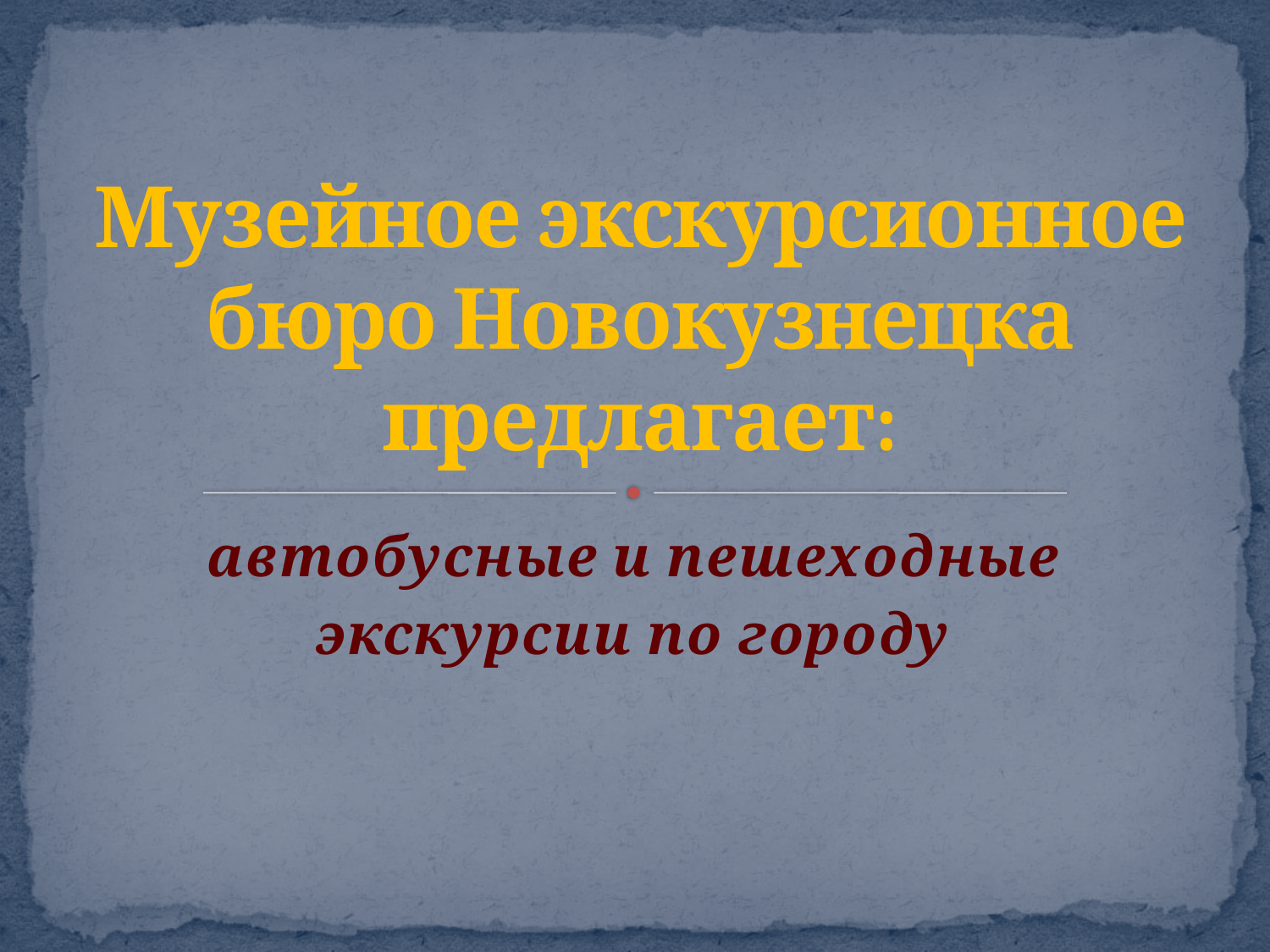

# Музейное экскурсионное бюро Новокузнецка предлагает:
автобусные и пешеходные
экскурсии по городу